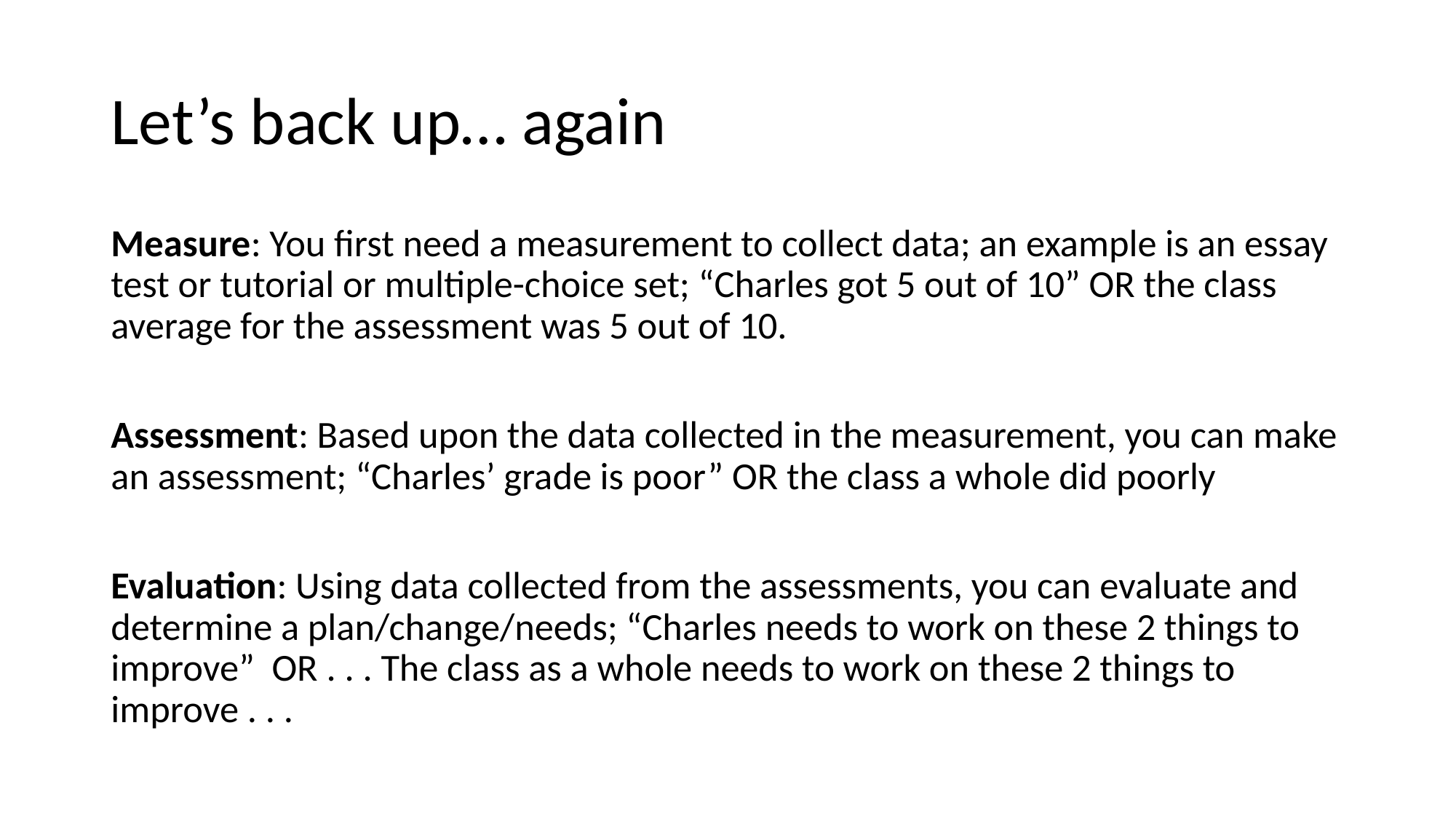

# Let’s back up… again
Measure: You first need a measurement to collect data; an example is an essay test or tutorial or multiple-choice set; “Charles got 5 out of 10” OR the class average for the assessment was 5 out of 10.

Assessment: Based upon the data collected in the measurement, you can make an assessment; “Charles’ grade is poor” OR the class a whole did poorly

Evaluation: Using data collected from the assessments, you can evaluate and determine a plan/change/needs; “Charles needs to work on these 2 things to improve”  OR . . . The class as a whole needs to work on these 2 things to improve . . .